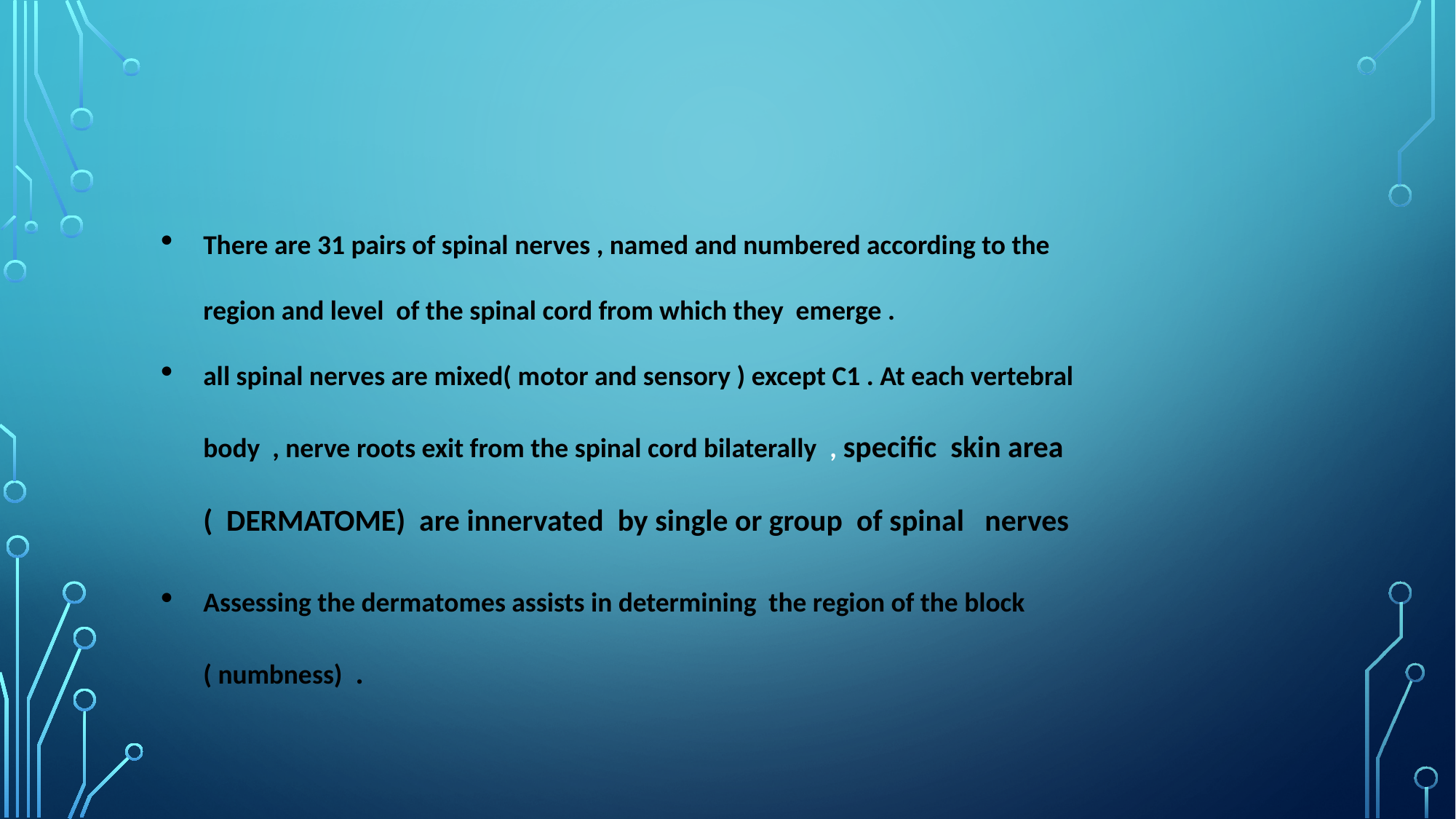

#
There are 31 pairs of spinal nerves , named and numbered according to the region and level  of the spinal cord from which they  emerge .
all spinal nerves are mixed( motor and sensory ) except C1 . At each vertebral body  , nerve roots exit from the spinal cord bilaterally  , specific  skin area  (  DERMATOME)  are innervated  by single or group  of spinal   nerves
Assessing the dermatomes assists in determining  the region of the block  ( numbness)  .